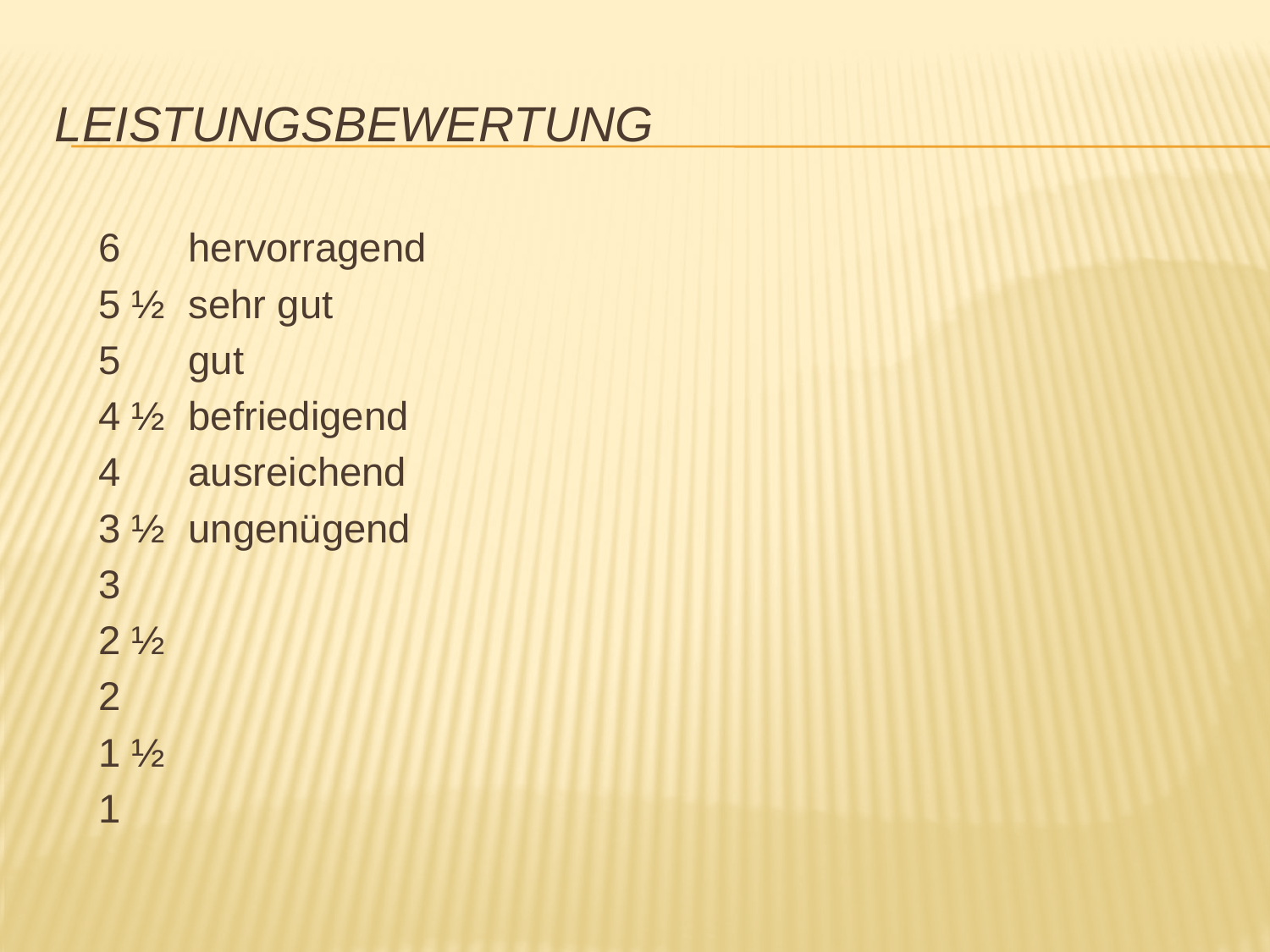

# Leistungsbewertung
			6		hervorragend
			5 ½		sehr gut
			5		gut
			4 ½		befriedigend
			4		ausreichend
			3 ½		ungenügend
			3
			2 ½
			2
			1 ½
			1